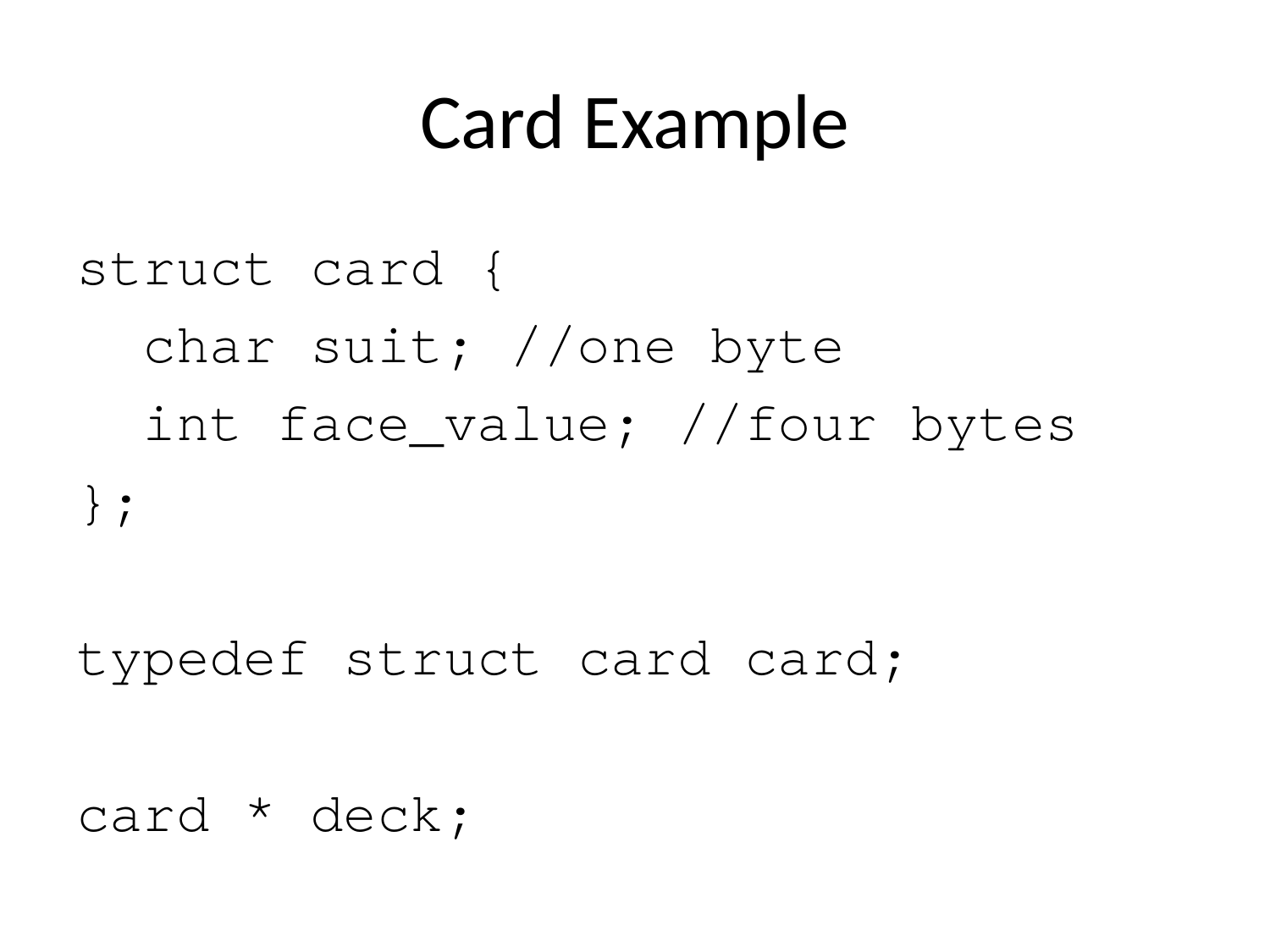

# Card Example
struct card {
  char suit; //one byte
  int face_value; //four bytes
};

typedef struct card card;

card * deck;